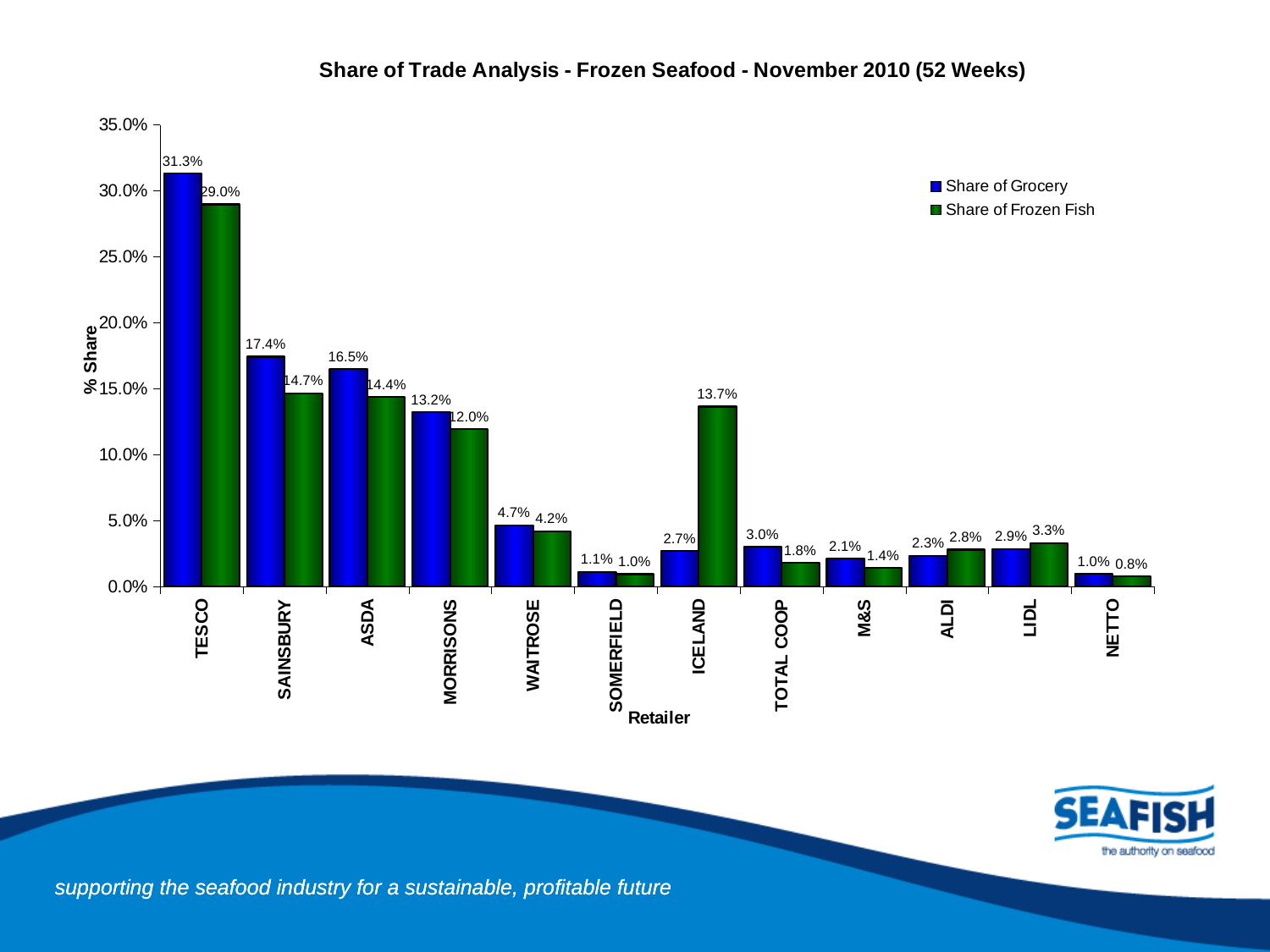

### Chart: Share of Trade Analysis - Frozen Seafood - November 2010 (52 Weeks)

| Category |  |  |
|---|---|---|
| TESCO | 0.3130947700230905 | 0.289855370401286 |
| SAINSBURY | 0.17442167565104277 | 0.14658759848873124 |
| ASDA | 0.16510309891907288 | 0.1437656779799594 |
| MORRISONS | 0.13216874044180124 | 0.11950843453068438 |
| WAITROSE | 0.04661329564971824 | 0.04218885351288767 |
| SOMERFIELD | 0.01132918759273448 | 0.00954556976774809 |
| ICELAND | 0.027133270617458568 | 0.1365215931240997 |
| TOTAL COOP | 0.030377470784726055 | 0.018025241696289003 |
| M&S | 0.021445294487356728 | 0.014153708219556863 |
| ALDI | 0.023470051631618027 | 0.02814686186460023 |
| LIDL | 0.02868940091703858 | 0.03316839433656583 |
| NETTO | 0.009814137932475904 | 0.007779320940675273 |